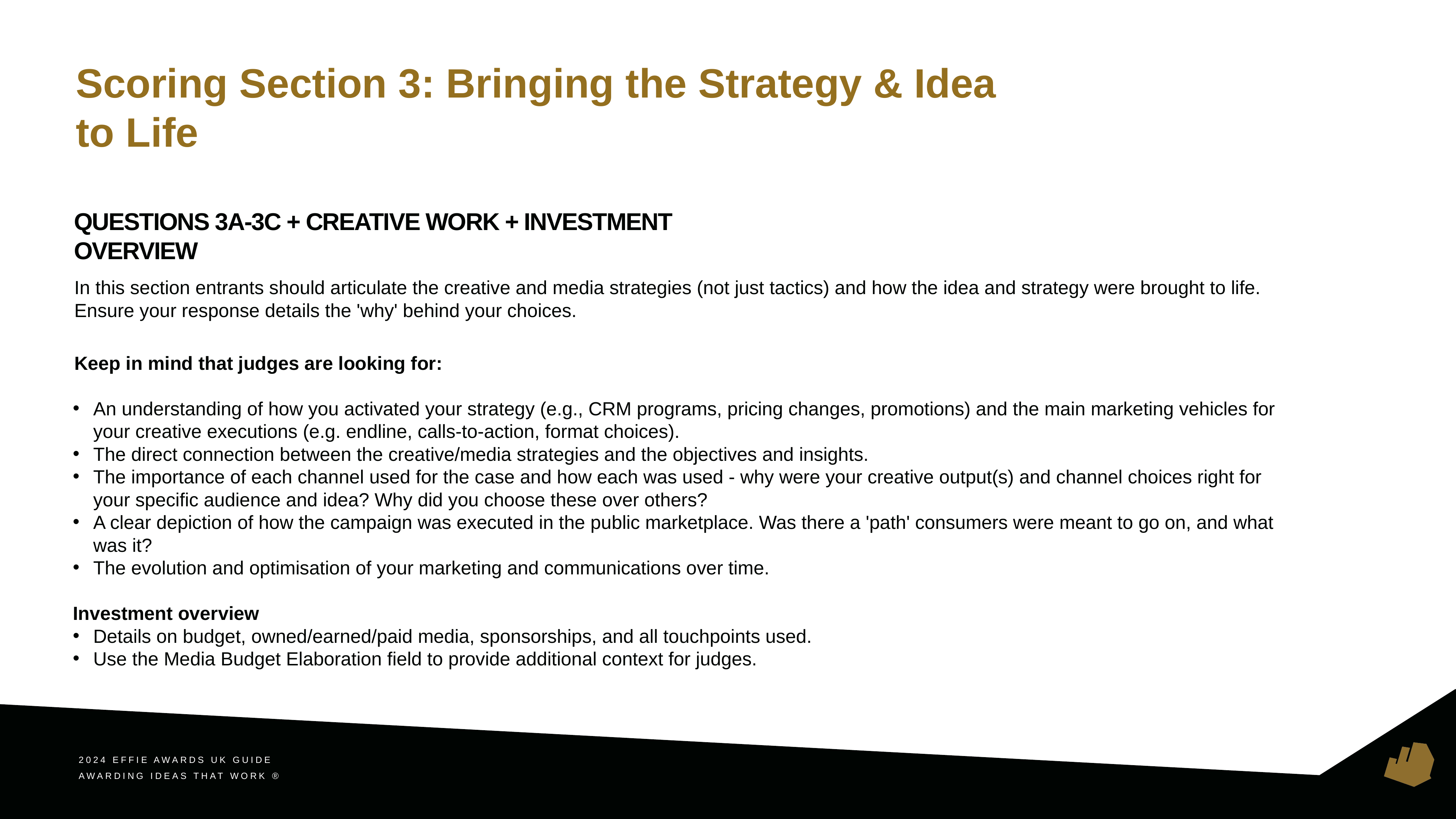

Scoring Section 3: Bringing the Strategy & Idea to Life
# QUESTIONS 3A-3C + CREATIVE WORK + INVESTMENT OVERVIEW
In this section entrants should articulate the creative and media strategies (not just tactics) and how the idea and strategy were brought to life. Ensure your response details the 'why' behind your choices.

Keep in mind that judges are looking for:
An understanding of how you activated your strategy (e.g., CRM programs, pricing changes, promotions) and the main marketing vehicles for your creative executions (e.g. endline, calls-to-action, format choices).
The direct connection between the creative/media strategies and the objectives and insights.
The importance of each channel used for the case and how each was used - why were your creative output(s) and channel choices right for your specific audience and idea? Why did you choose these over others?
A clear depiction of how the campaign was executed in the public marketplace. Was there a 'path' consumers were meant to go on, and what was it?
The evolution and optimisation of your marketing and communications over time.

Investment overview
Details on budget, owned/earned/paid media, sponsorships, and all touchpoints used.
Use the Media Budget Elaboration field to provide additional context for judges.